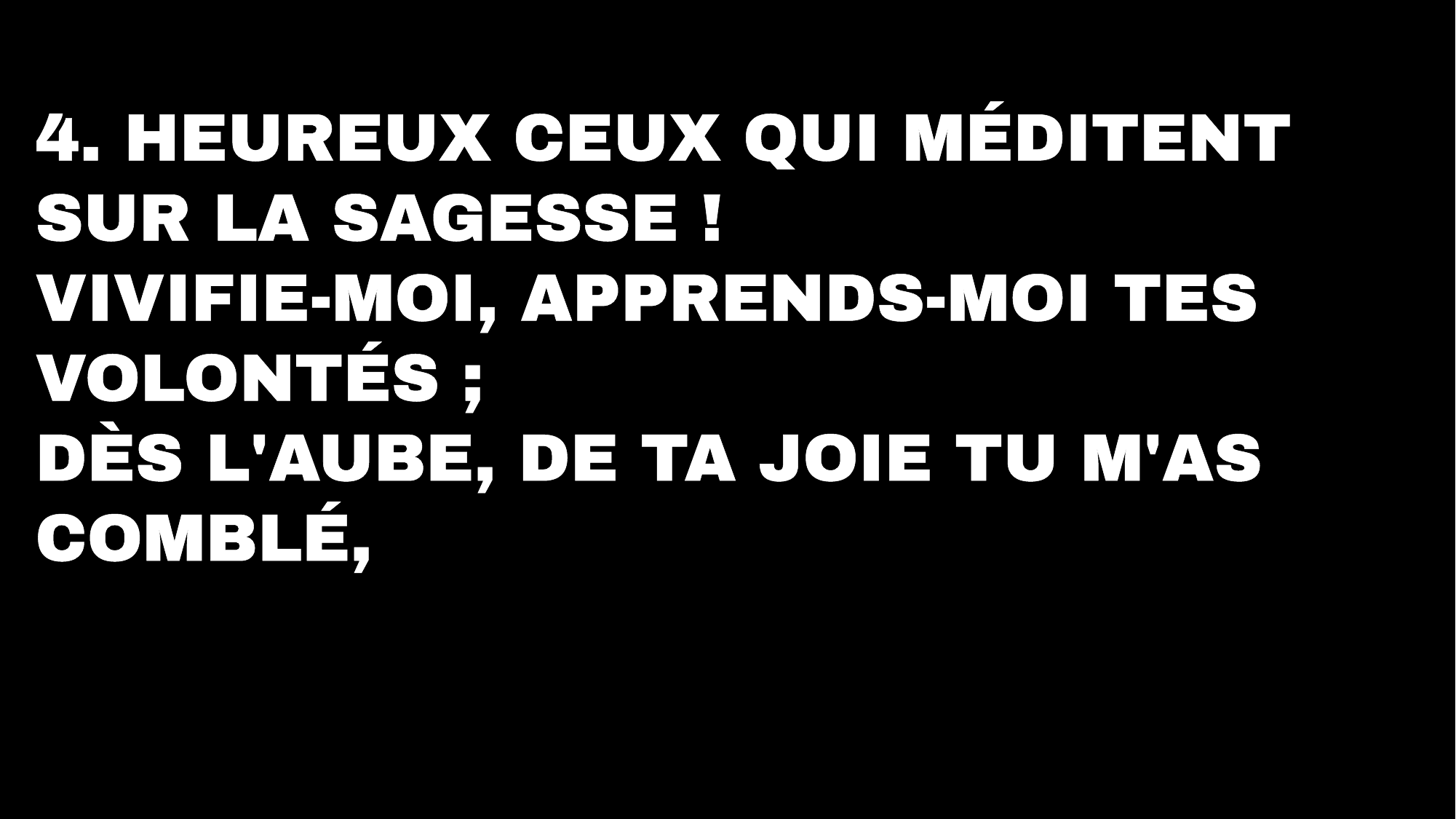

4. Heureux ceux qui méditent sur la sagesse !
Vivifie-moi, apprends-moi tes volontés ;
Dès l'aube, de ta joie tu m'as comblé,